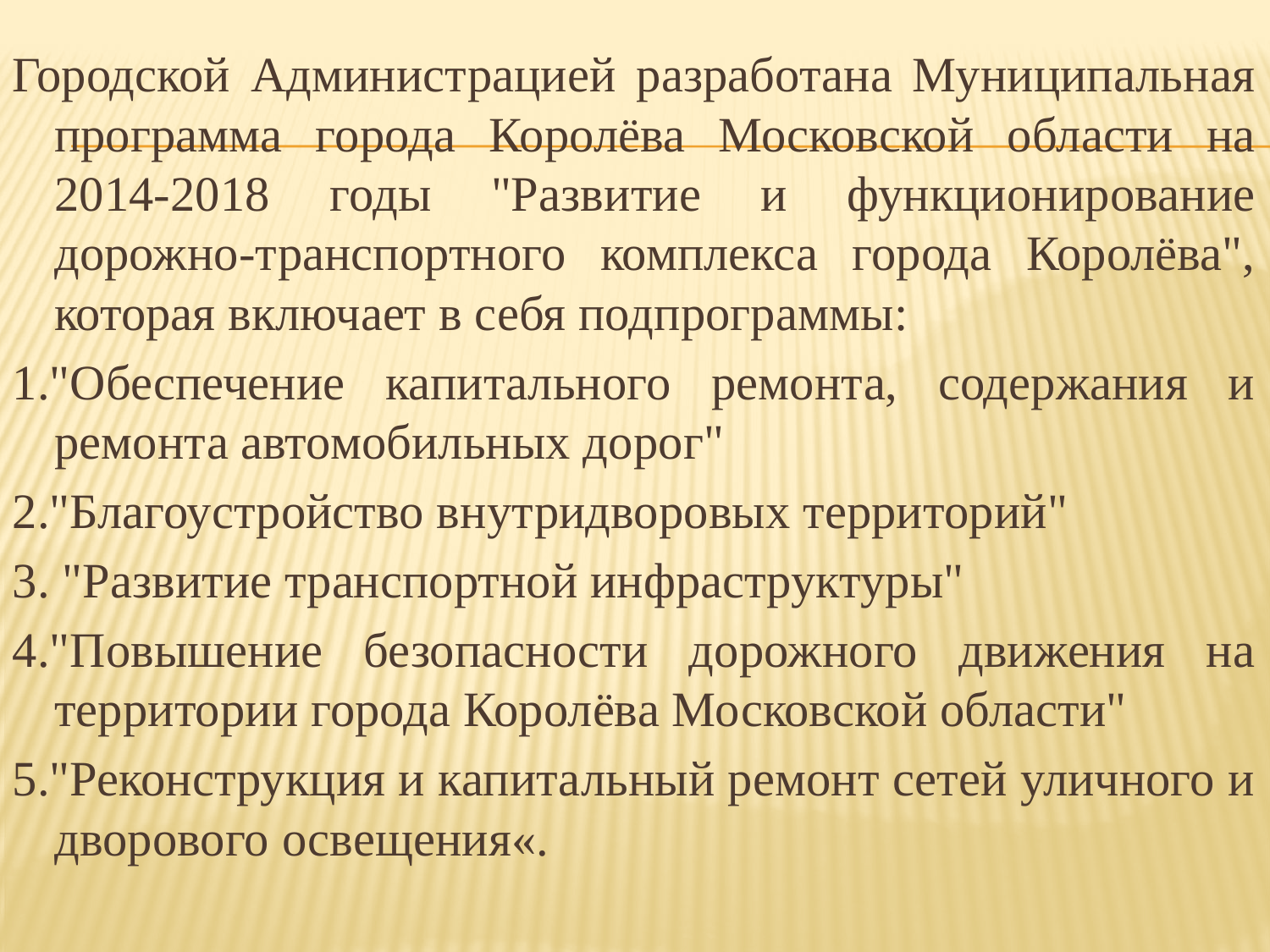

Городской Администрацией разработана Муниципальная программа города Королёва Московской области на 2014-2018 годы "Развитие и функционирование дорожно-транспортного комплекса города Королёва", которая включает в себя подпрограммы:
1."Обеспечение капитального ремонта, содержания и ремонта автомобильных дорог"
2."Благоустройство внутридворовых территорий"
3. "Развитие транспортной инфраструктуры"
4."Повышение безопасности дорожного движения на территории города Королёва Московской области"
5."Реконструкция и капитальный ремонт сетей уличного и дворового освещения«.